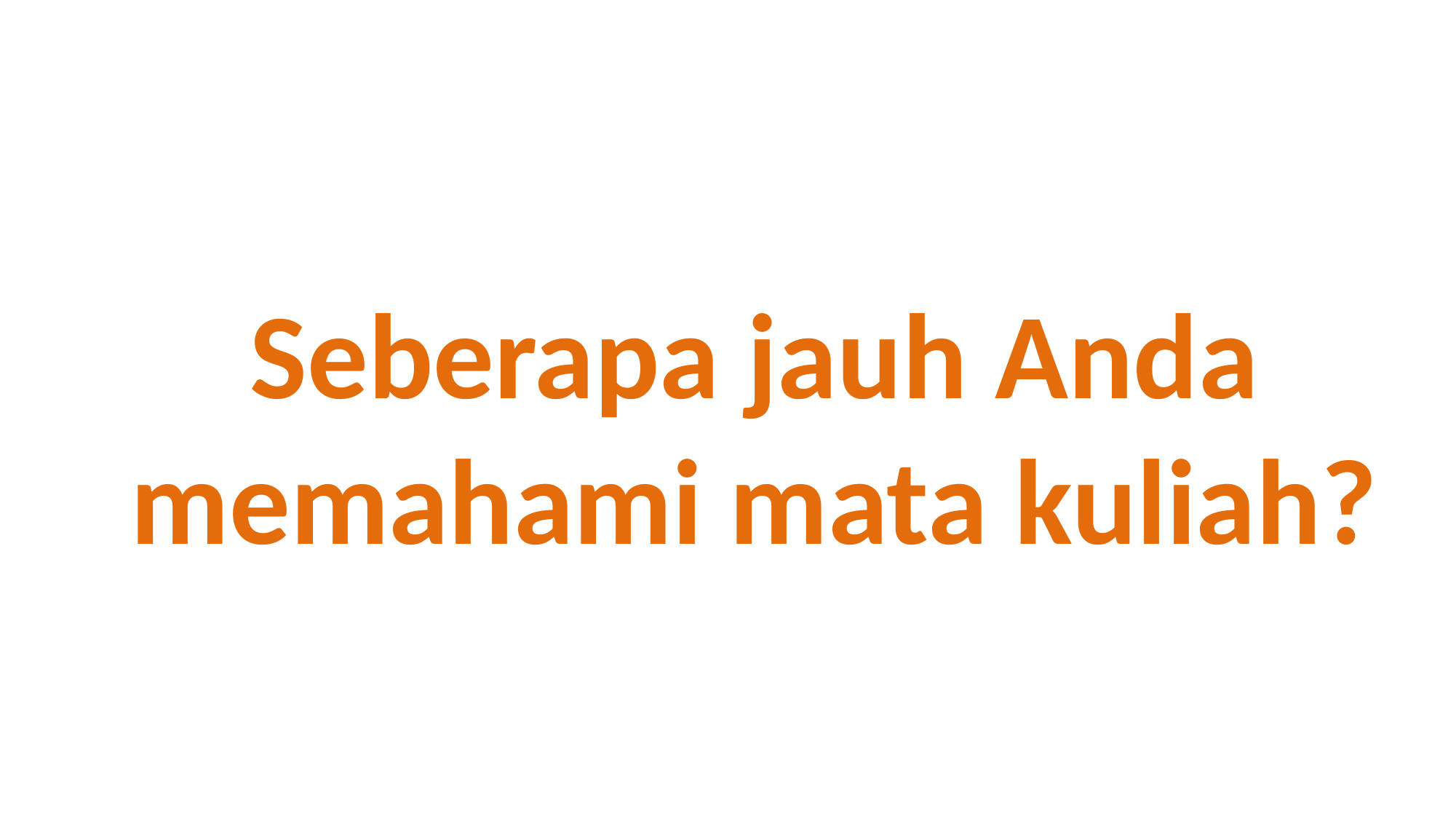

# Seberapa jauh Anda memahami mata kuliah?